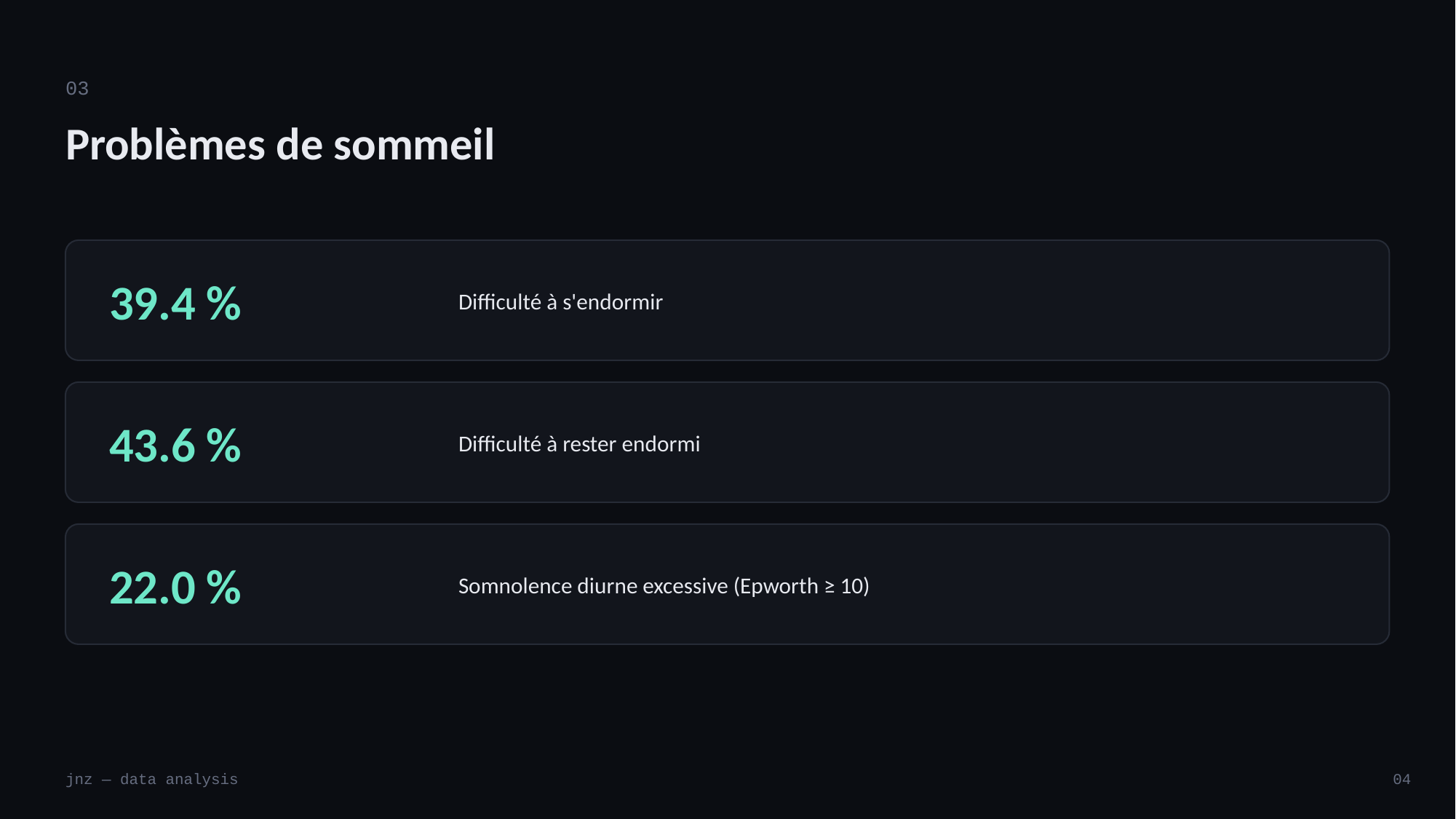

03
Problèmes de sommeil

Difficulté à s'endormir
39.4 %

Difficulté à rester endormi
43.6 %

Somnolence diurne excessive (Epworth ≥ 10)
22.0 %
jnz — data analysis
04